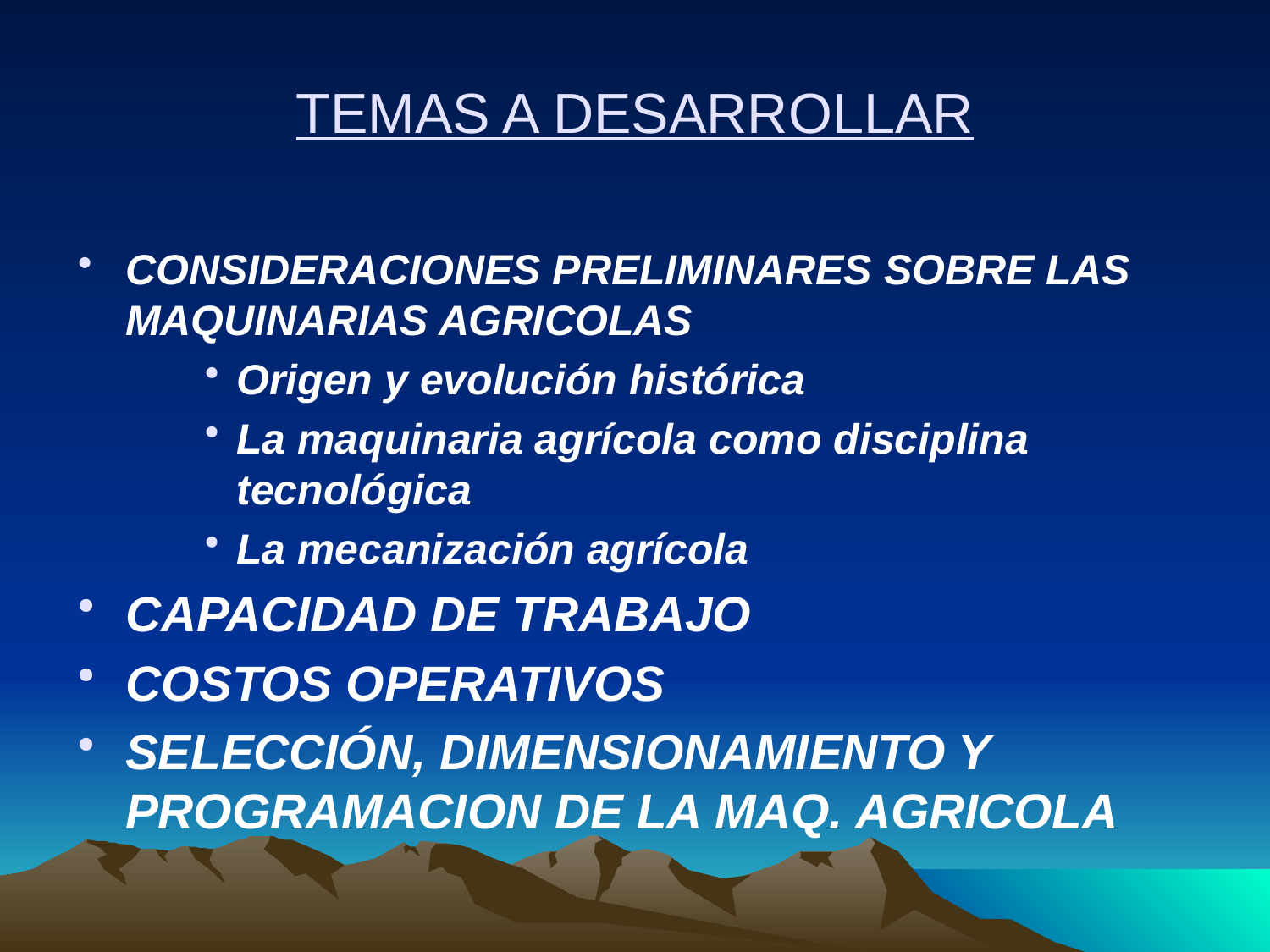

# TEMAS A DESARROLLAR
CONSIDERACIONES PRELIMINARES SOBRE LAS MAQUINARIAS AGRICOLAS
Origen y evolución histórica
La maquinaria agrícola como disciplina tecnológica
La mecanización agrícola
CAPACIDAD DE TRABAJO
COSTOS OPERATIVOS
SELECCIÓN, DIMENSIONAMIENTO Y PROGRAMACION DE LA MAQ. AGRICOLA